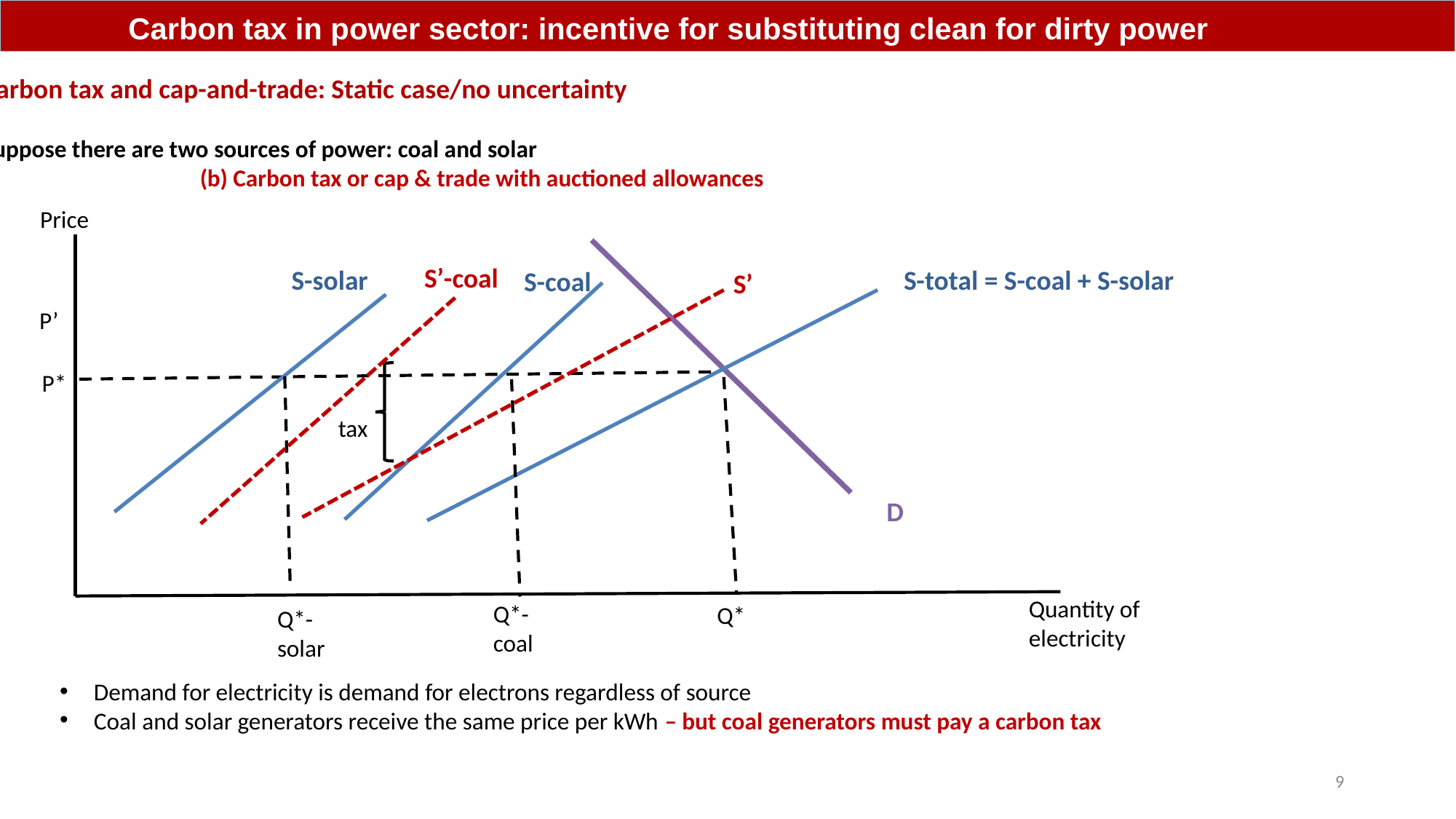

Carbon tax in power sector: incentive for substituting clean for dirty power
Carbon tax and cap-and-trade: Static case/no uncertainty

Suppose there are two sources of power: coal and solar
		(b) Carbon tax or cap & trade with auctioned allowances
Price
S-coal
Quantity of electricity
S’-coal
S-total = S-coal + S-solar
S-solar
S’
P’
P*

tax
D
Q*-coal
Q*
Q*-solar
Demand for electricity is demand for electrons regardless of source
Coal and solar generators receive the same price per kWh – but coal generators must pay a carbon tax
9